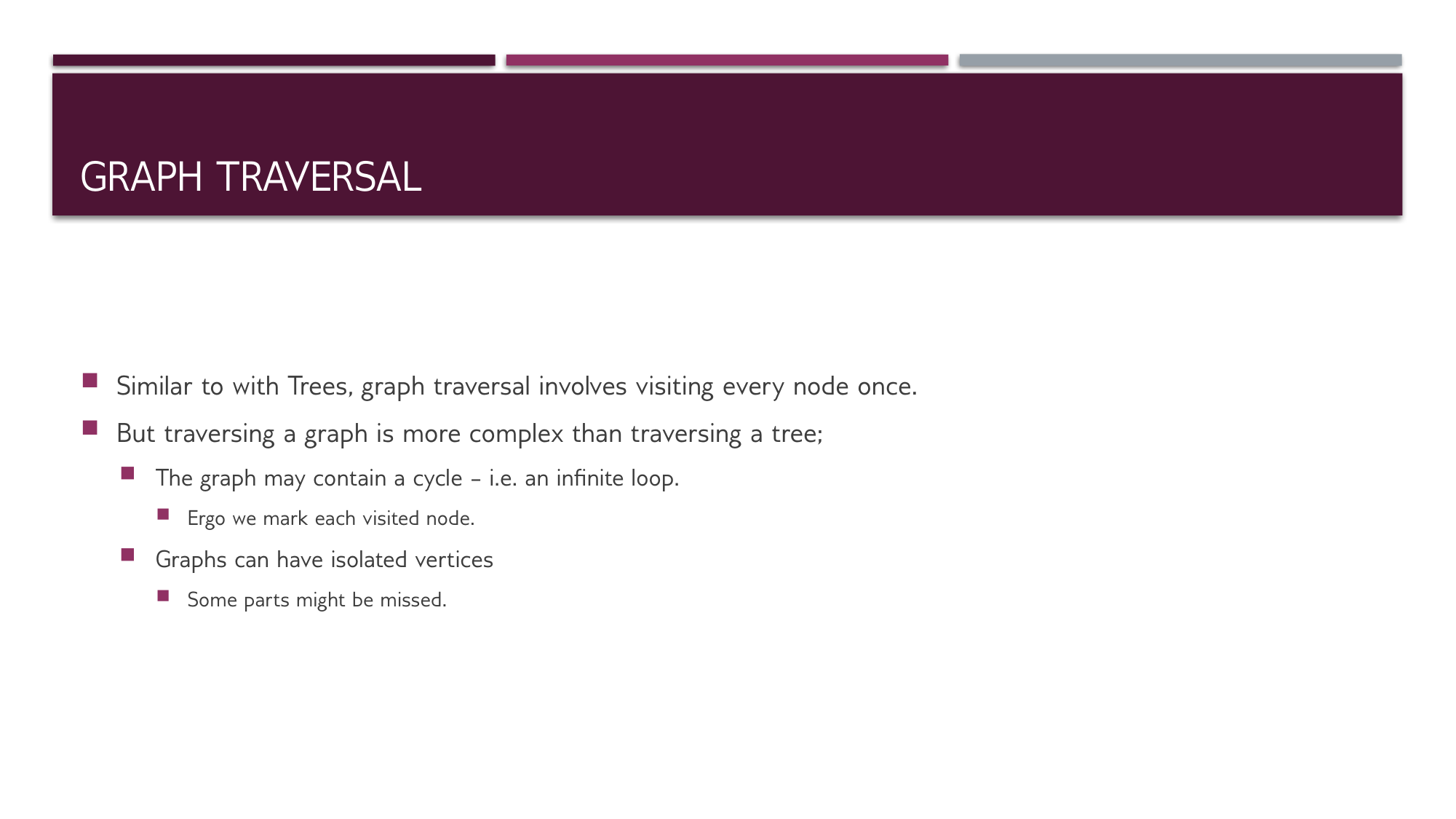

# Graph Traversal
Similar to with Trees, graph traversal involves visiting every node once.
But traversing a graph is more complex than traversing a tree;
The graph may contain a cycle – i.e. an infinite loop.
Ergo we mark each visited node.
Graphs can have isolated vertices
Some parts might be missed.